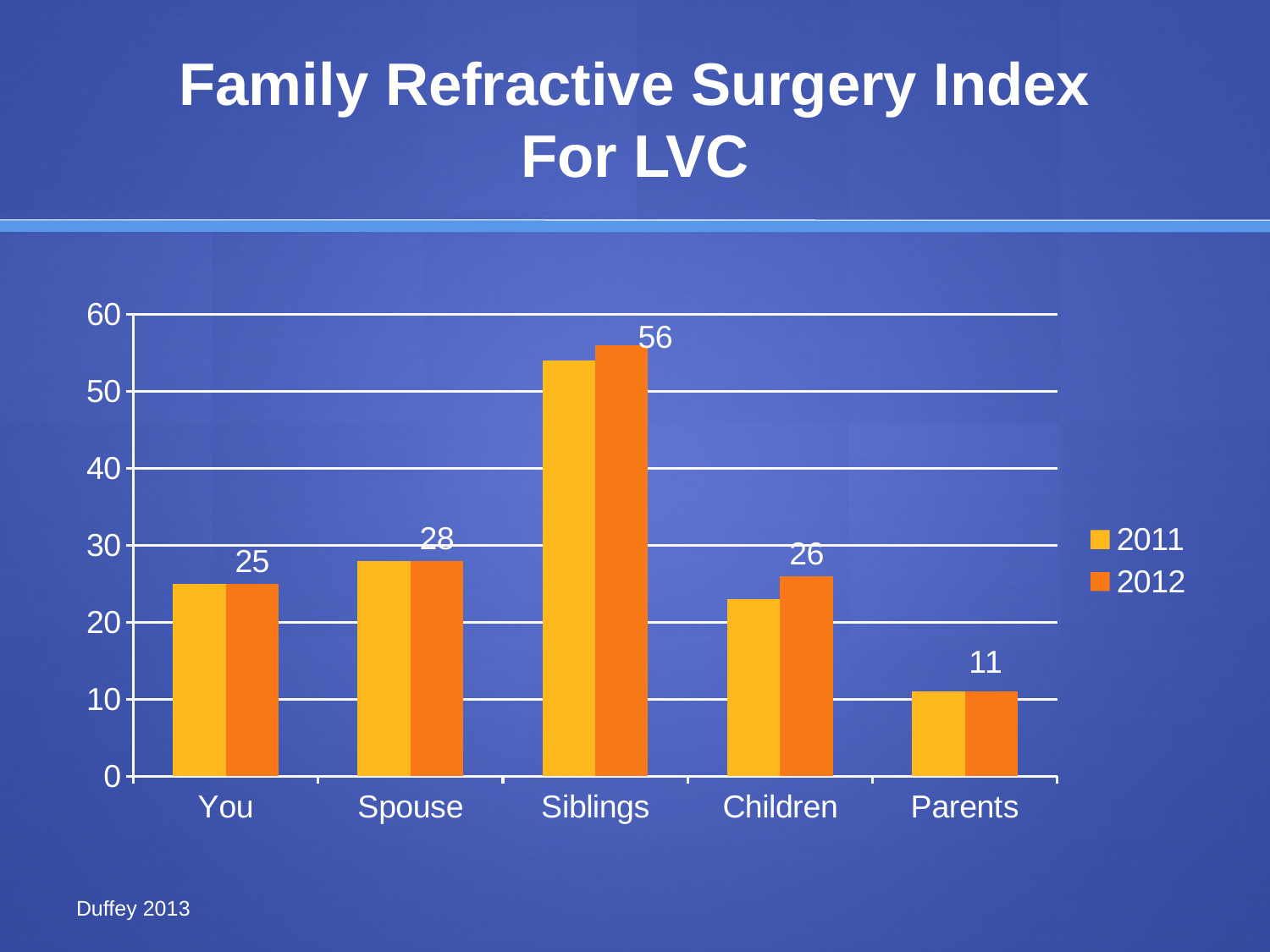

# Family Refractive Surgery Index For LVC

### Chart

| Category | 2011 | 2012 |
|---|---|---|
| You | 25.0 | 25.0 |
| Spouse | 28.0 | 28.0 |
| Siblings | 54.0 | 56.0 |
| Children | 23.0 | 26.0 |
| Parents | 11.0 | 11.0 |
Duffey 2013